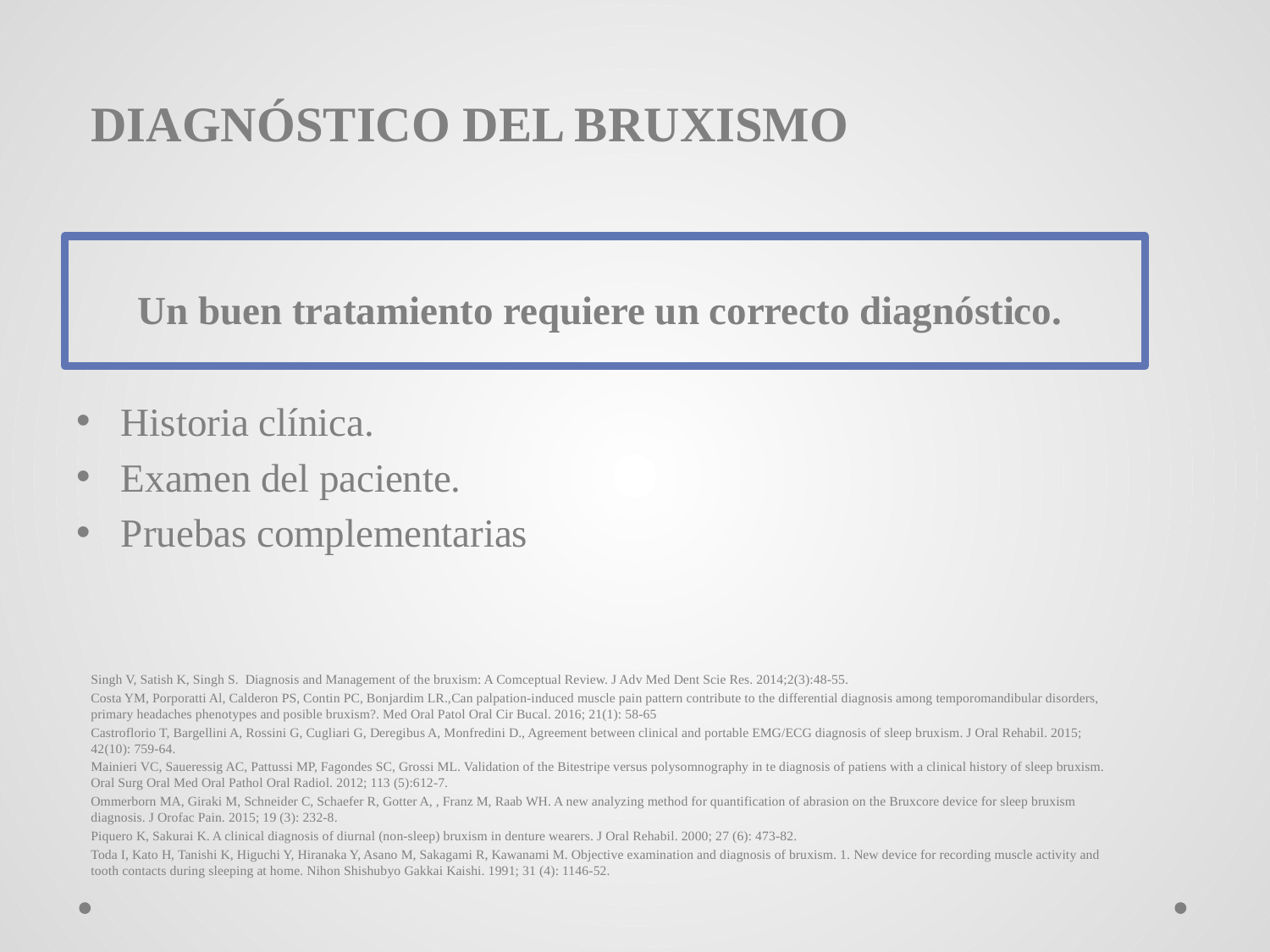

DIAGNÓSTICO DEL BRUXISMO

Un buen tratamiento requiere un correcto diagnóstico.

Historia clínica.
Examen del paciente.
Pruebas complementarias

Singh V, Satish K, Singh S.  Diagnosis and Management of the bruxism: A Comceptual Review. J Adv Med Dent Scie Res. 2014;2(3):48-55.
Costa YM, Porporatti Al, Calderon PS, Contin PC, Bonjardim LR.,Can palpation-induced muscle pain pattern contribute to the differential diagnosis among temporomandibular disorders, primary headaches phenotypes and posible bruxism?. Med Oral Patol Oral Cir Bucal. 2016; 21(1): 58-65
Castroflorio T, Bargellini A, Rossini G, Cugliari G, Deregibus A, Monfredini D., Agreement between clinical and portable EMG/ECG diagnosis of sleep bruxism. J Oral Rehabil. 2015; 42(10): 759-64.
Mainieri VC, Saueressig AC, Pattussi MP, Fagondes SC, Grossi ML. Validation of the Bitestripe versus polysomnography in te diagnosis of patiens with a clinical history of sleep bruxism. Oral Surg Oral Med Oral Pathol Oral Radiol. 2012; 113 (5):612-7.
Ommerborn MA, Giraki M, Schneider C, Schaefer R, Gotter A, , Franz M, Raab WH. A new analyzing method for quantification of abrasion on the Bruxcore device for sleep bruxism diagnosis. J Orofac Pain. 2015; 19 (3): 232-8.
Piquero K, Sakurai K. A clinical diagnosis of diurnal (non-sleep) bruxism in denture wearers. J Oral Rehabil. 2000; 27 (6): 473-82.
Toda I, Kato H, Tanishi K, Higuchi Y, Hiranaka Y, Asano M, Sakagami R, Kawanami M. Objective examination and diagnosis of bruxism. 1. New device for recording muscle activity and tooth contacts during sleeping at home. Nihon Shishubyo Gakkai Kaishi. 1991; 31 (4): 1146-52.